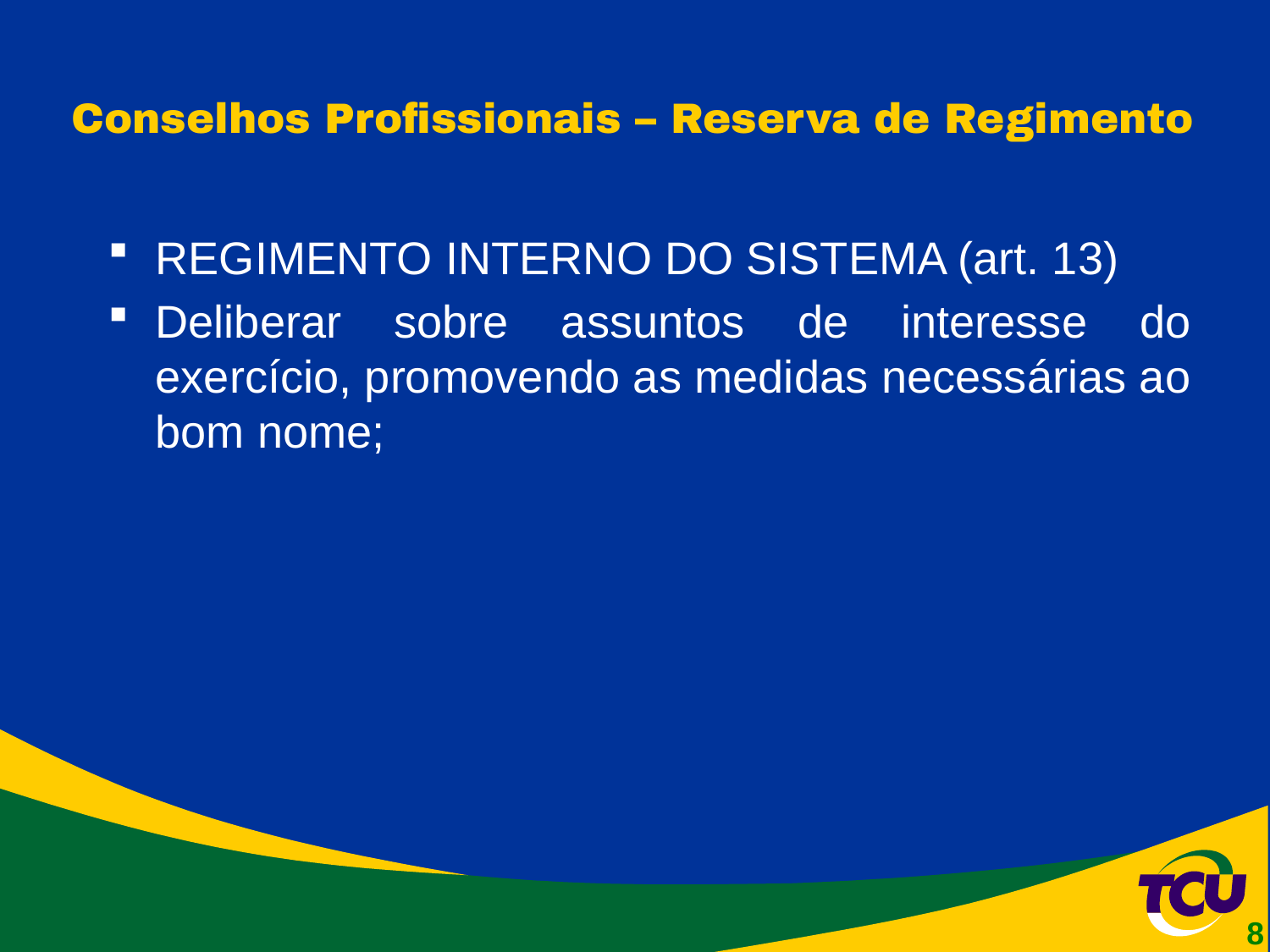

# Conselhos Profissionais – Reserva de Regimento
REGIMENTO INTERNO DO SISTEMA (art. 13)
Deliberar sobre assuntos de interesse do exercício, promovendo as medidas necessárias ao bom nome;

8